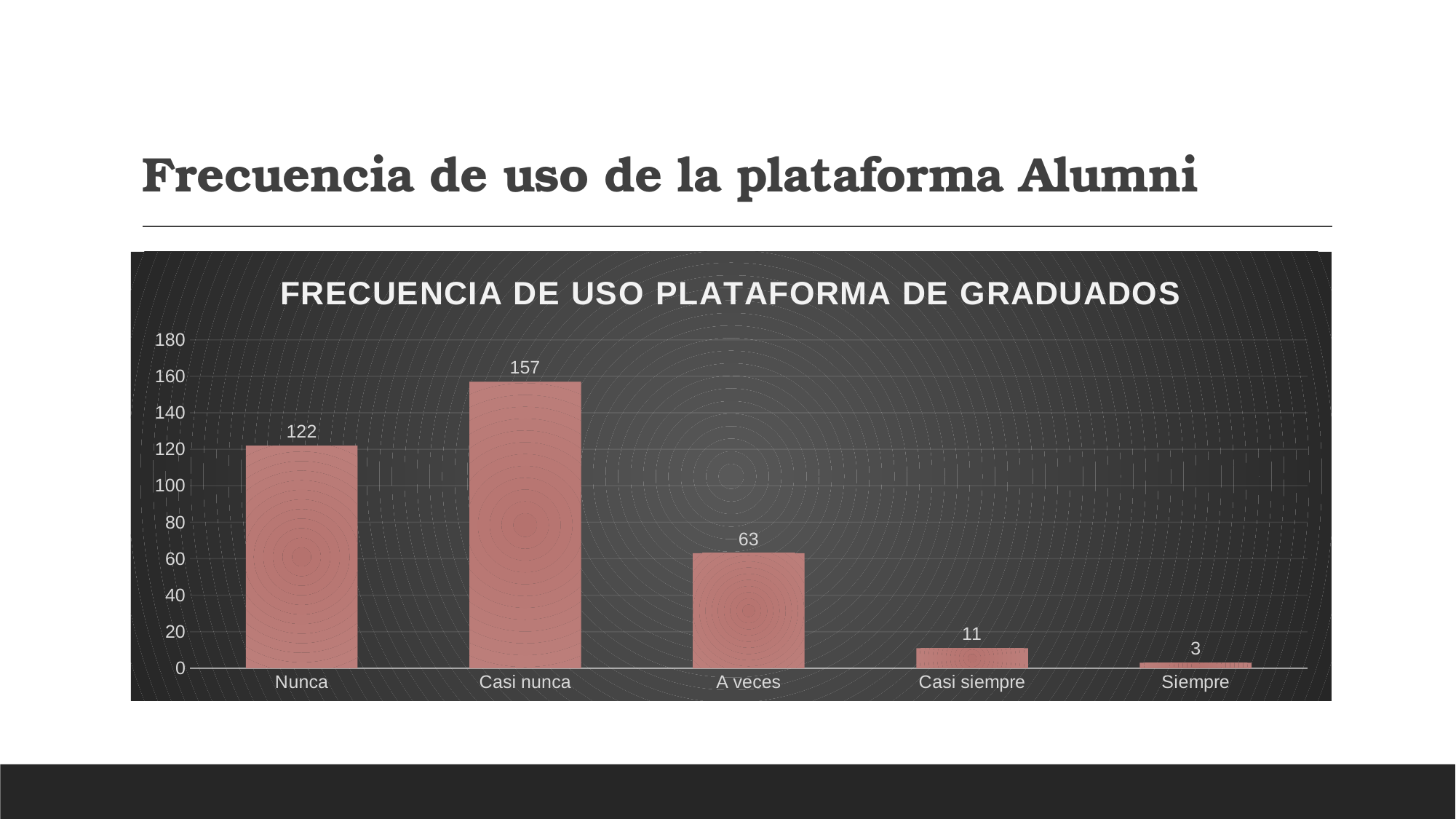

# Frecuencia de uso de la plataforma Alumni

### Chart: FRECUENCIA DE USO PLATAFORMA DE GRADUADOS

| Category | f |
|---|---|
| Nunca | 122.0 |
| Casi nunca | 157.0 |
| A veces | 63.0 |
| Casi siempre | 11.0 |
| Siempre | 3.0 |